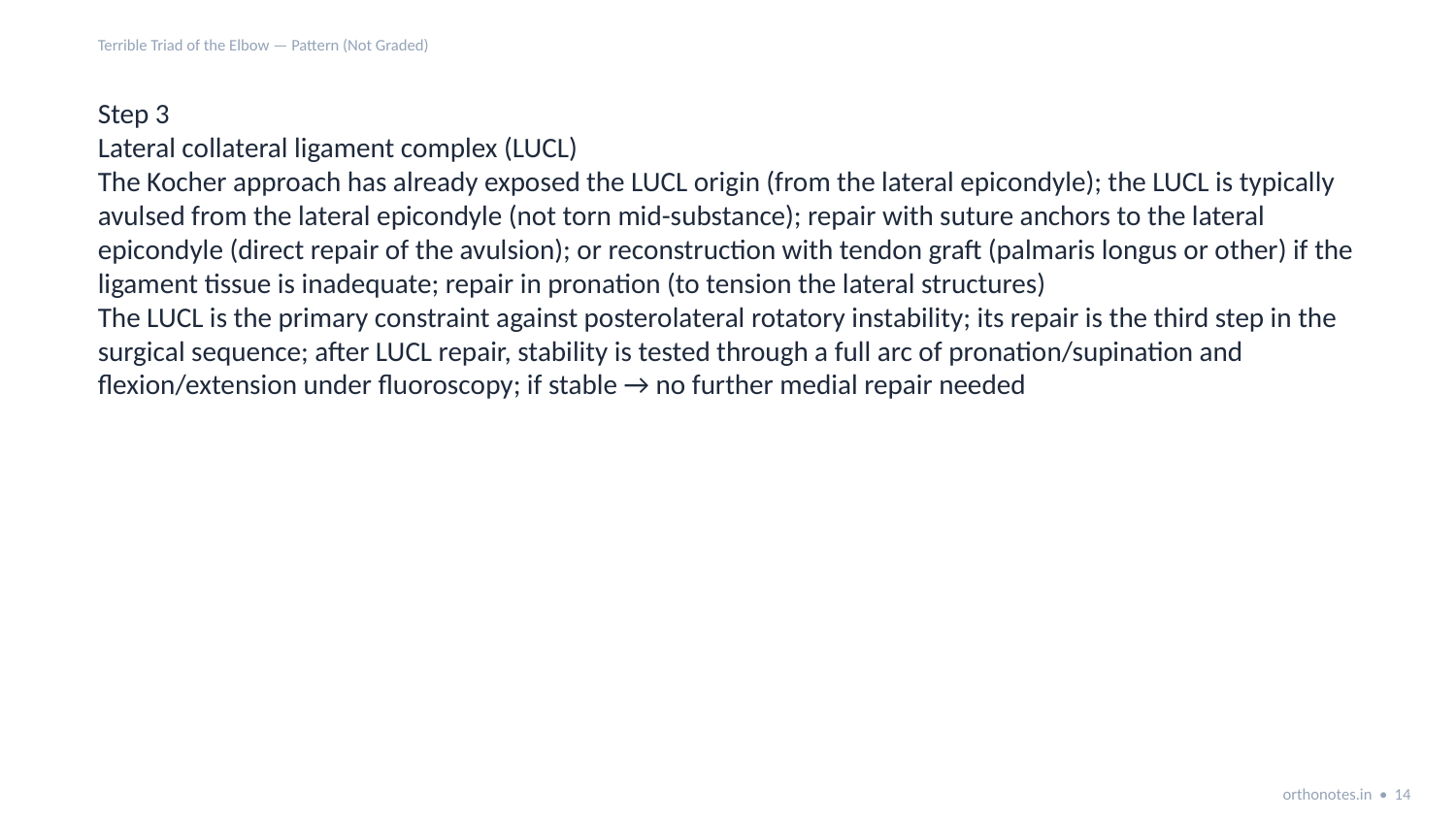

Terrible Triad of the Elbow — Pattern (Not Graded)
Step 3
Lateral collateral ligament complex (LUCL)
The Kocher approach has already exposed the LUCL origin (from the lateral epicondyle); the LUCL is typically avulsed from the lateral epicondyle (not torn mid-substance); repair with suture anchors to the lateral epicondyle (direct repair of the avulsion); or reconstruction with tendon graft (palmaris longus or other) if the ligament tissue is inadequate; repair in pronation (to tension the lateral structures)
The LUCL is the primary constraint against posterolateral rotatory instability; its repair is the third step in the surgical sequence; after LUCL repair, stability is tested through a full arc of pronation/supination and flexion/extension under fluoroscopy; if stable → no further medial repair needed
orthonotes.in  •  14